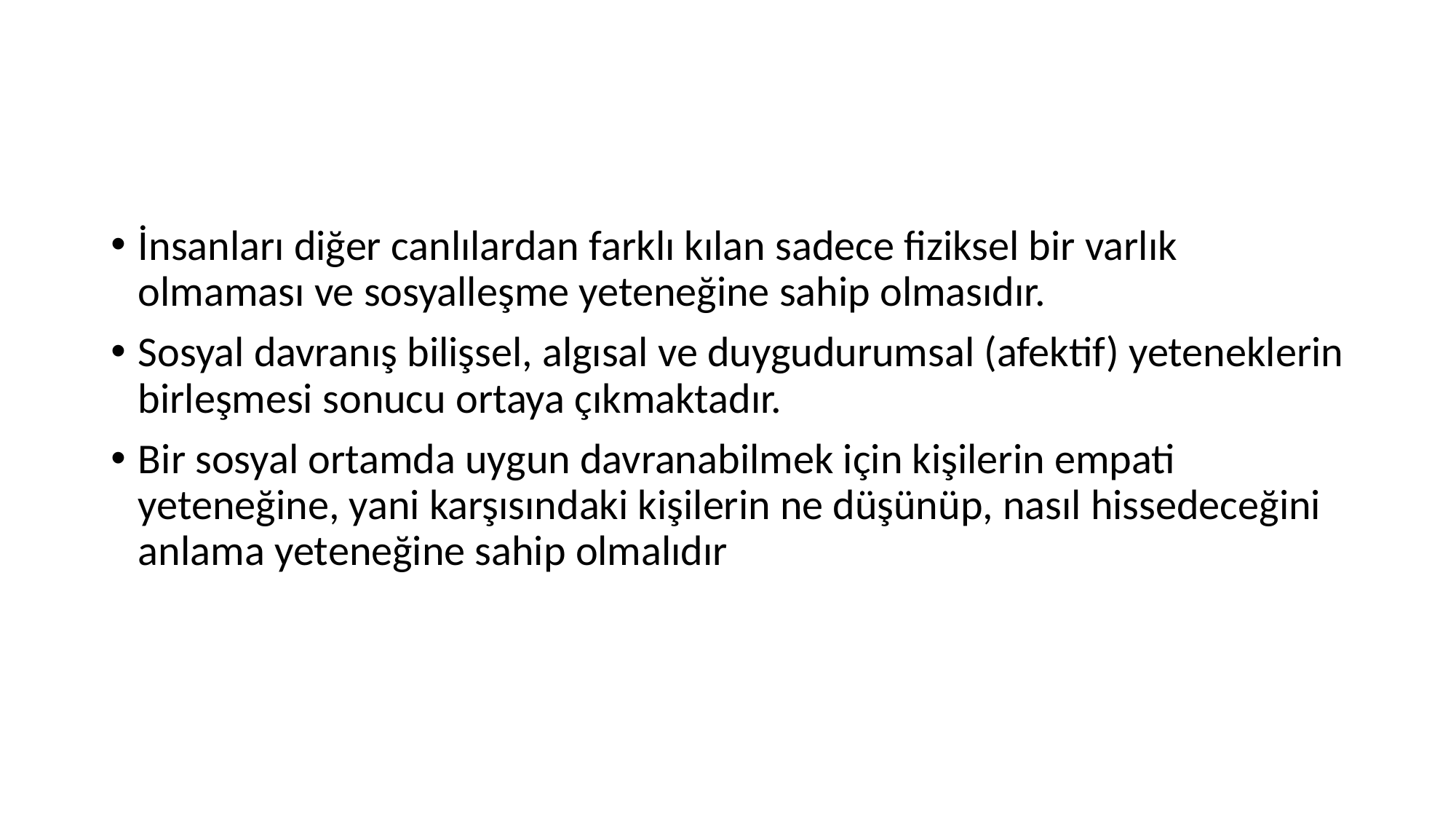

#
İnsanları diğer canlılardan farklı kılan sadece fiziksel bir varlık olmaması ve sosyalleşme yeteneğine sahip olmasıdır.
Sosyal davranış bilişsel, algısal ve duygudurumsal (afektif) yeteneklerin birleşmesi sonucu ortaya çıkmaktadır.
Bir sosyal ortamda uygun davranabilmek için kişilerin empati yeteneğine, yani karşısındaki kişilerin ne düşünüp, nasıl hissedeceğini anlama yeteneğine sahip olmalıdır